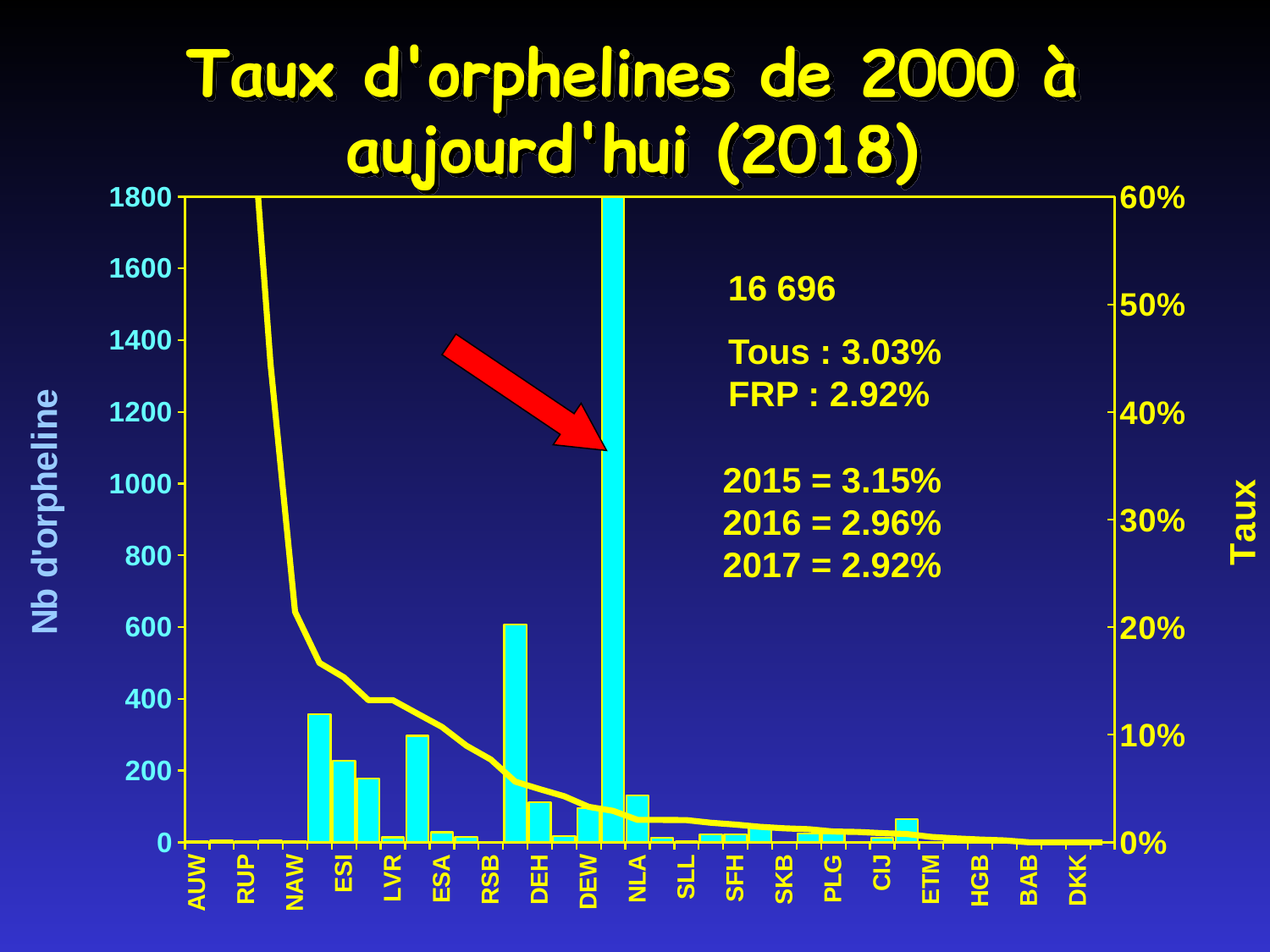

# Taux d'orphelines de 2000 à aujourd'hui (2018)

### Chart

| Category | Nb d'orphelines | Taux |
|---|---|---|
| AUW | 2.0 | 1.0 |
| MRA | 5.0 | 1.0 |
| RUP | 3.0 | 0.75 |
| TUA | 4.0 | 0.44444 |
| NAW | 3.0 | 0.21428 |
| FRS | 357.0 | 0.16674 |
| ESI | 227.0 | 0.15327 |
| IAB | 178.0 | 0.13214 |
| LVR | 14.0 | 0.13207 |
| HES | 297.0 | 0.11956 |
| ESA | 28.0 | 0.10727 |
| BYM | 15.0 | 0.08982 |
| RSB | 1.0 | 0.07692 |
| BLB | 607.0 | 0.05636 |
| DEH | 112.0 | 0.04938 |
| POL | 17.0 | 0.04282 |
| DEW | 96.0 | 0.03296 |
| FRP | 16696.0 | 0.0292 |
| NLA | 131.0 | 0.02081 |
| LIK | 12.0 | 0.02079 |
| SLL | 2.0 | 0.02061 |
| CZP | 22.0 | 0.01813 |
| SFH | 22.0 | 0.01647 |
| DER | 46.0 | 0.01438 |
| SKB | 1.0 | 0.01298 |
| SVS | 24.0 | 0.01214 |
| PLG | 26.0 | 0.01001 |
| HRZ | 1.0 | 0.00961 |
| CIJ | 12.0 | 0.00848 |
| GBT | 64.0 | 0.00767 |
| ETM | 1.0 | 0.005 |
| NOS | 5.0 | 0.00362 |
| HGB | 3.0 | 0.00252 |
| DKC | 3.0 | 0.00172 |
| BAB | None | 0.0 |
| BGS | None | 0.0 |
| DKK | None | 0.0 |
| FPP | None | 0.0 |
16 696
Tous : 3.03%
FRP : 2.92%

2015 = 3.15%
2016 = 2.96%
2017 = 2.92%